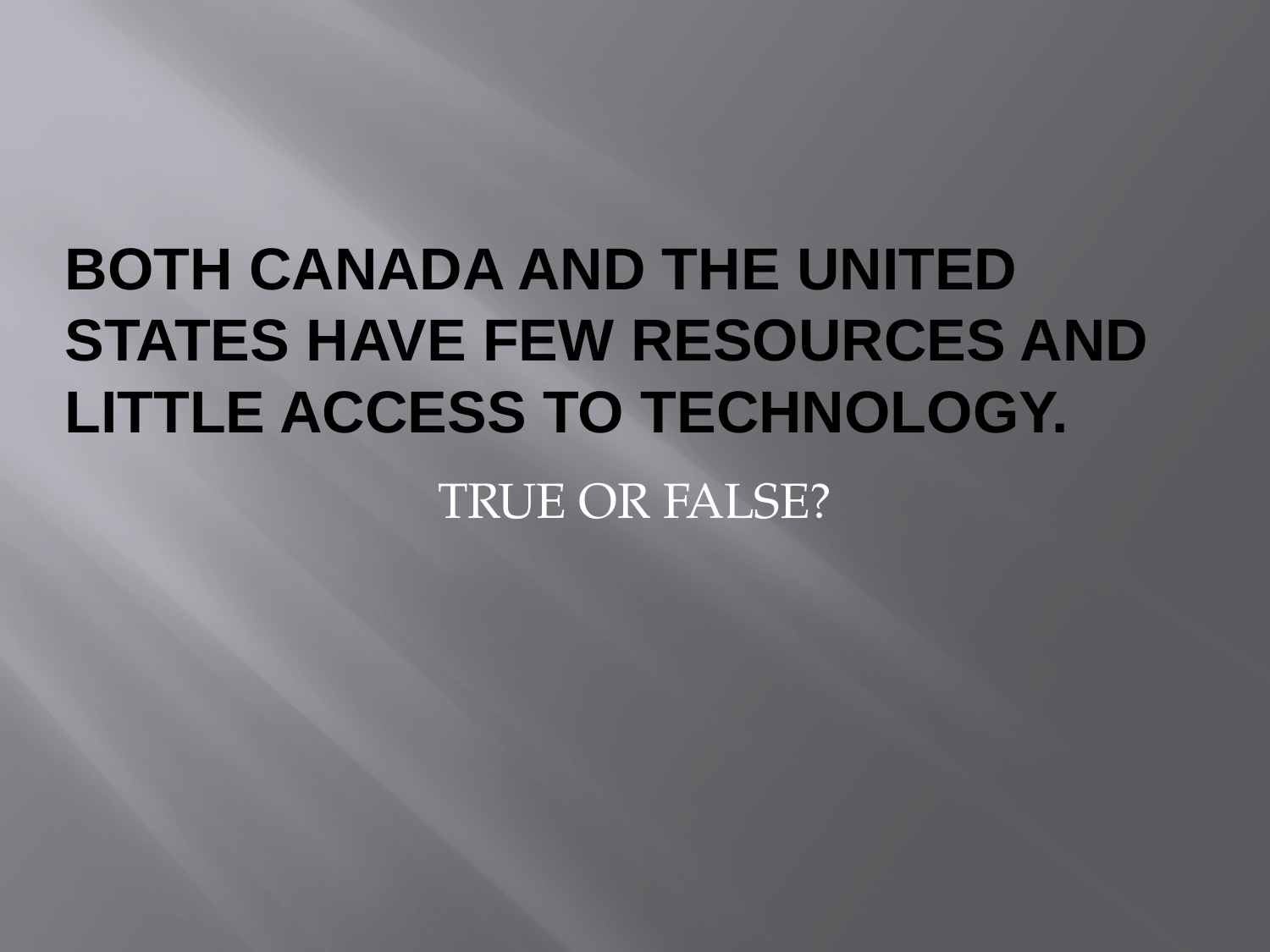

# BOTH CANADA AND THE UNITED STATES HAVE FEW RESOURCES AND LITTLE ACCESS TO TECHNOLOGY.
TRUE OR FALSE?